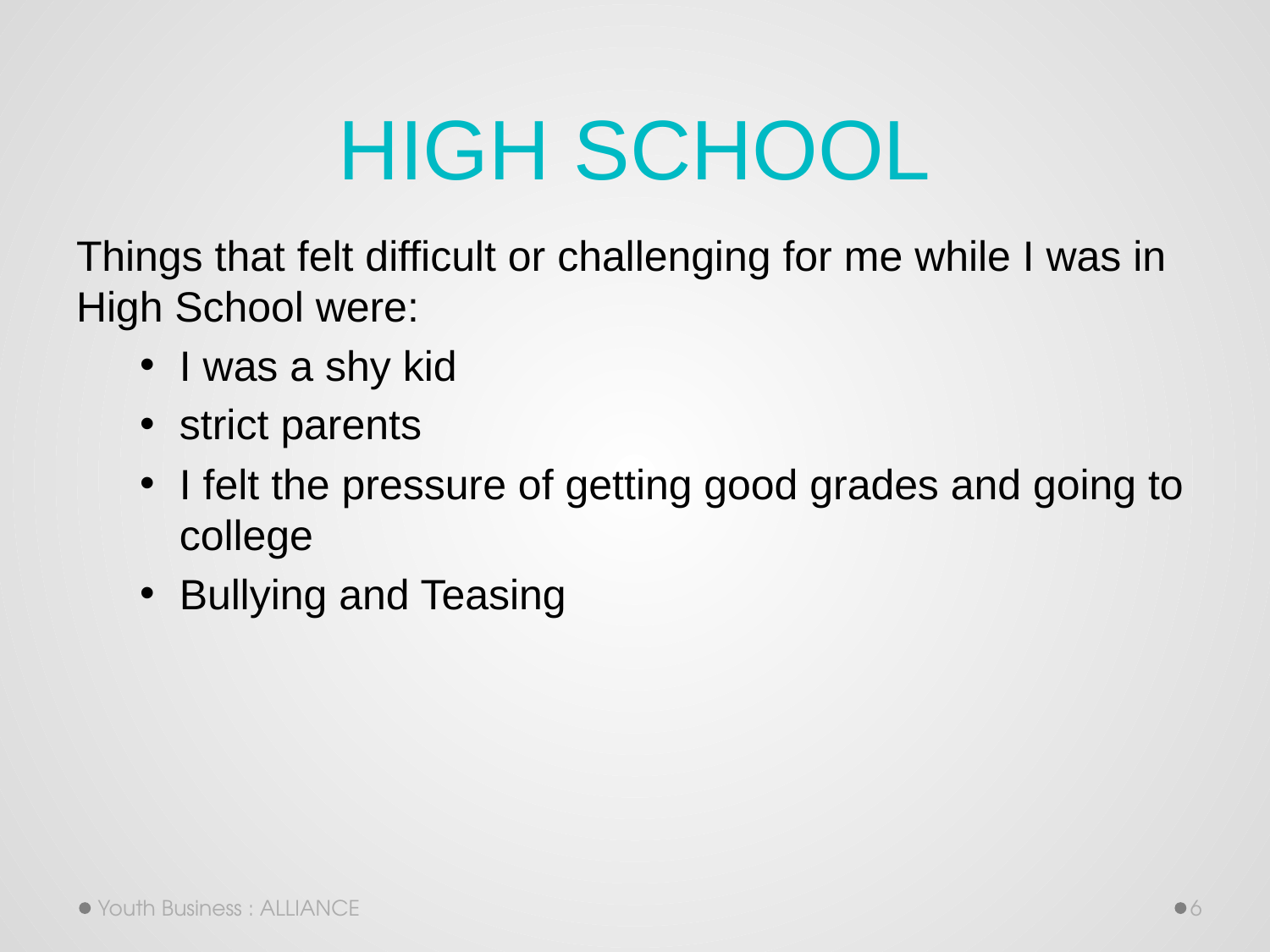

# High School
Things that felt difficult or challenging for me while I was in High School were:
I was a shy kid
strict parents
I felt the pressure of getting good grades and going to college
Bullying and Teasing

Youth Business : ALLIANCE
6